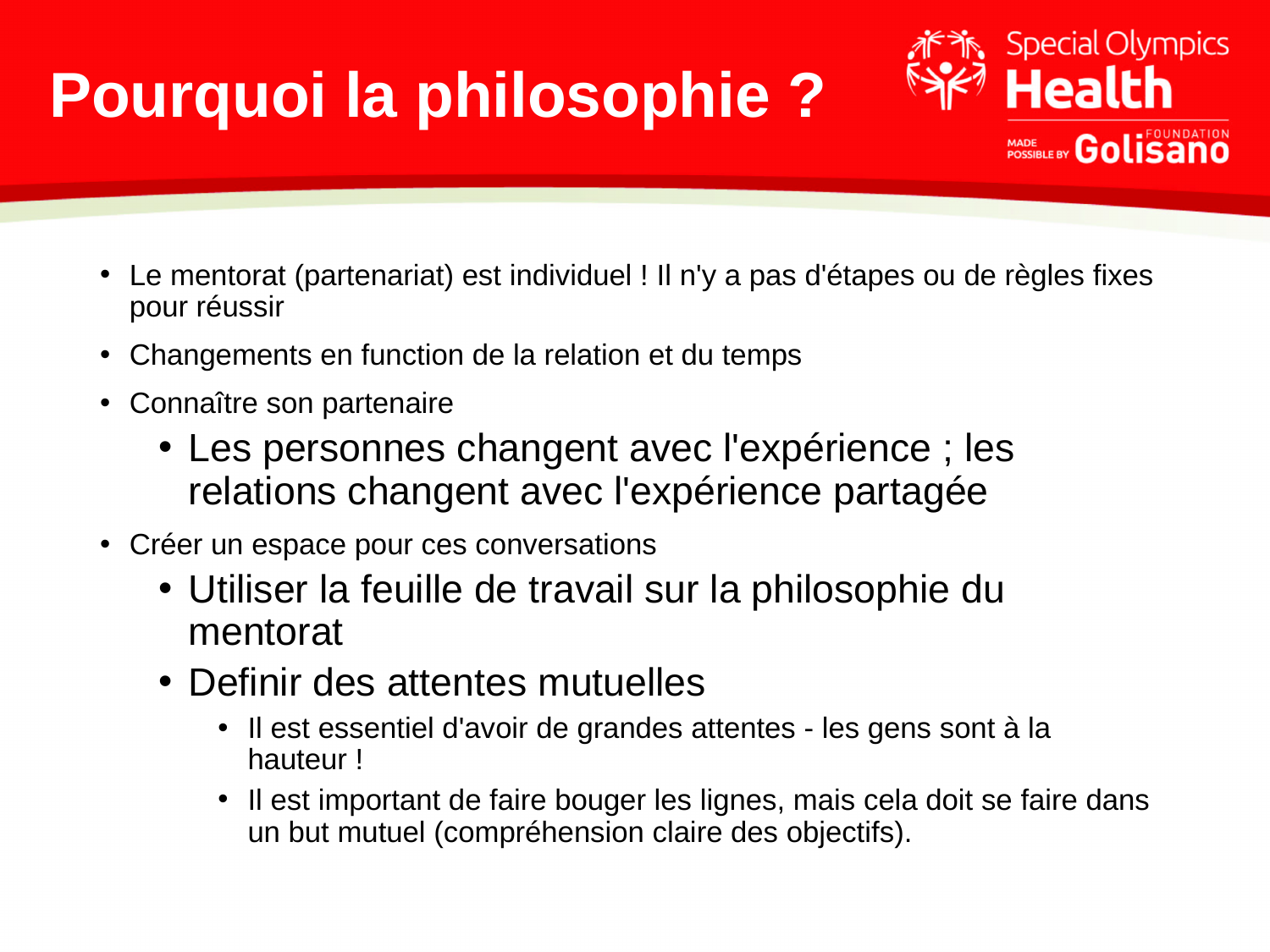

# Pourquoi la philosophie ?
Le mentorat (partenariat) est individuel ! Il n'y a pas d'étapes ou de règles fixes pour réussir
Changements en function de la relation et du temps
Connaître son partenaire
Les personnes changent avec l'expérience ; les relations changent avec l'expérience partagée
Créer un espace pour ces conversations
Utiliser la feuille de travail sur la philosophie du mentorat
Definir des attentes mutuelles
Il est essentiel d'avoir de grandes attentes - les gens sont à la hauteur !
Il est important de faire bouger les lignes, mais cela doit se faire dans un but mutuel (compréhension claire des objectifs).